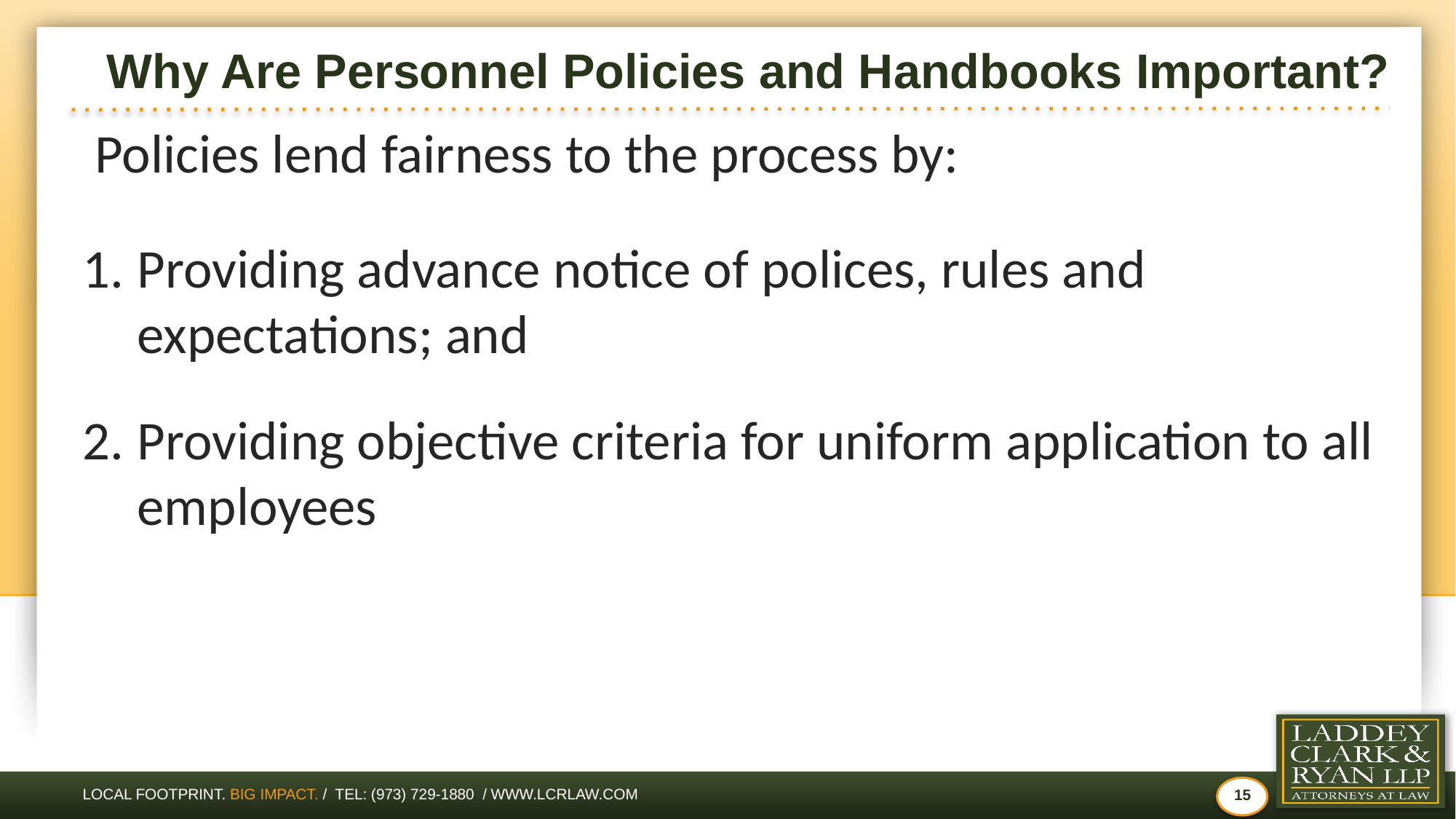

# Why Are Personnel Policies and Handbooks Important?
 Policies lend fairness to the process by:

Providing advance notice of polices, rules and expectations; and

Providing objective criteria for uniform application to all employees